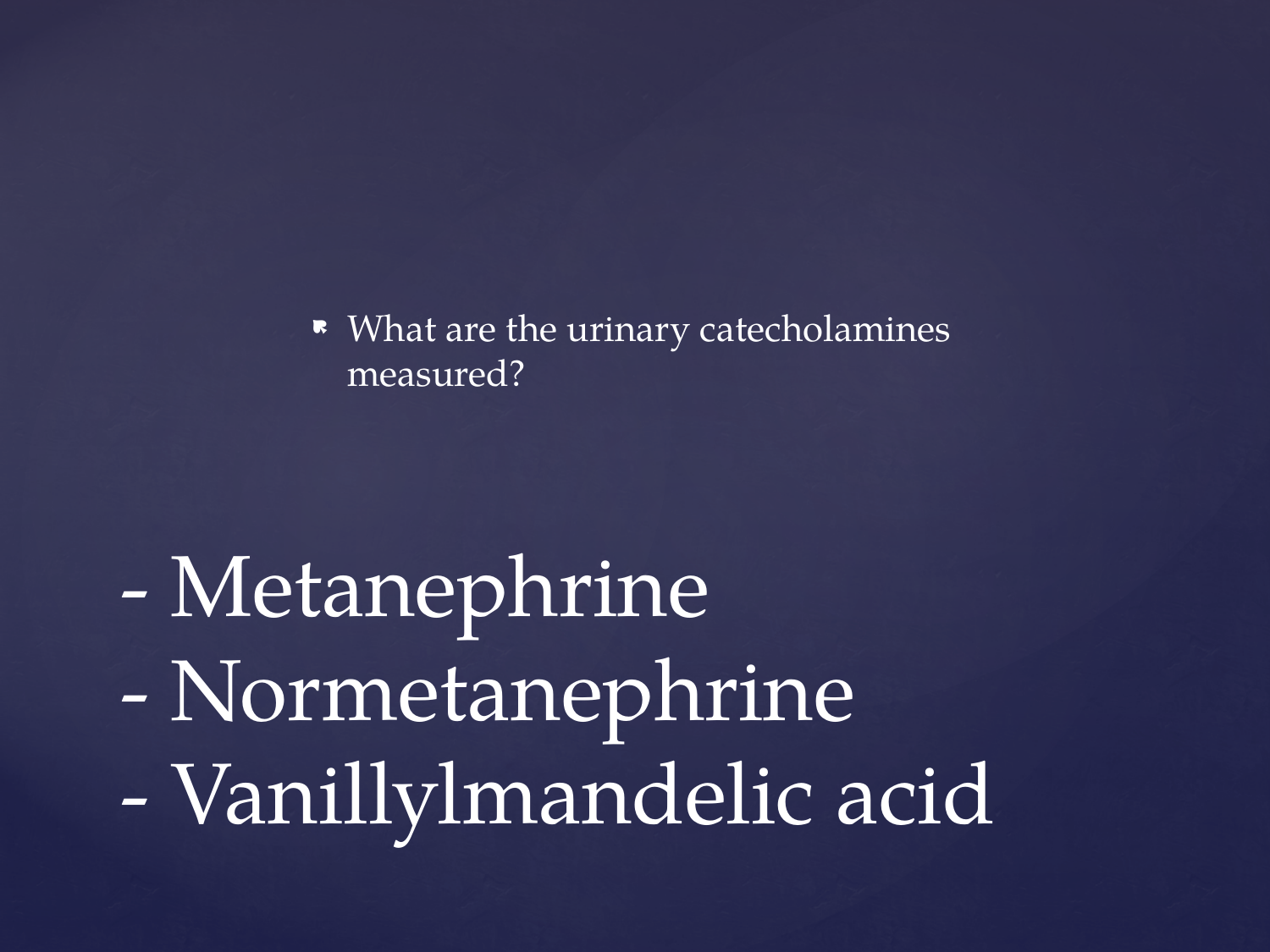

What are the urinary catecholamines measured?
# - Metanephrine - Normetanephrine - Vanillylmandelic acid